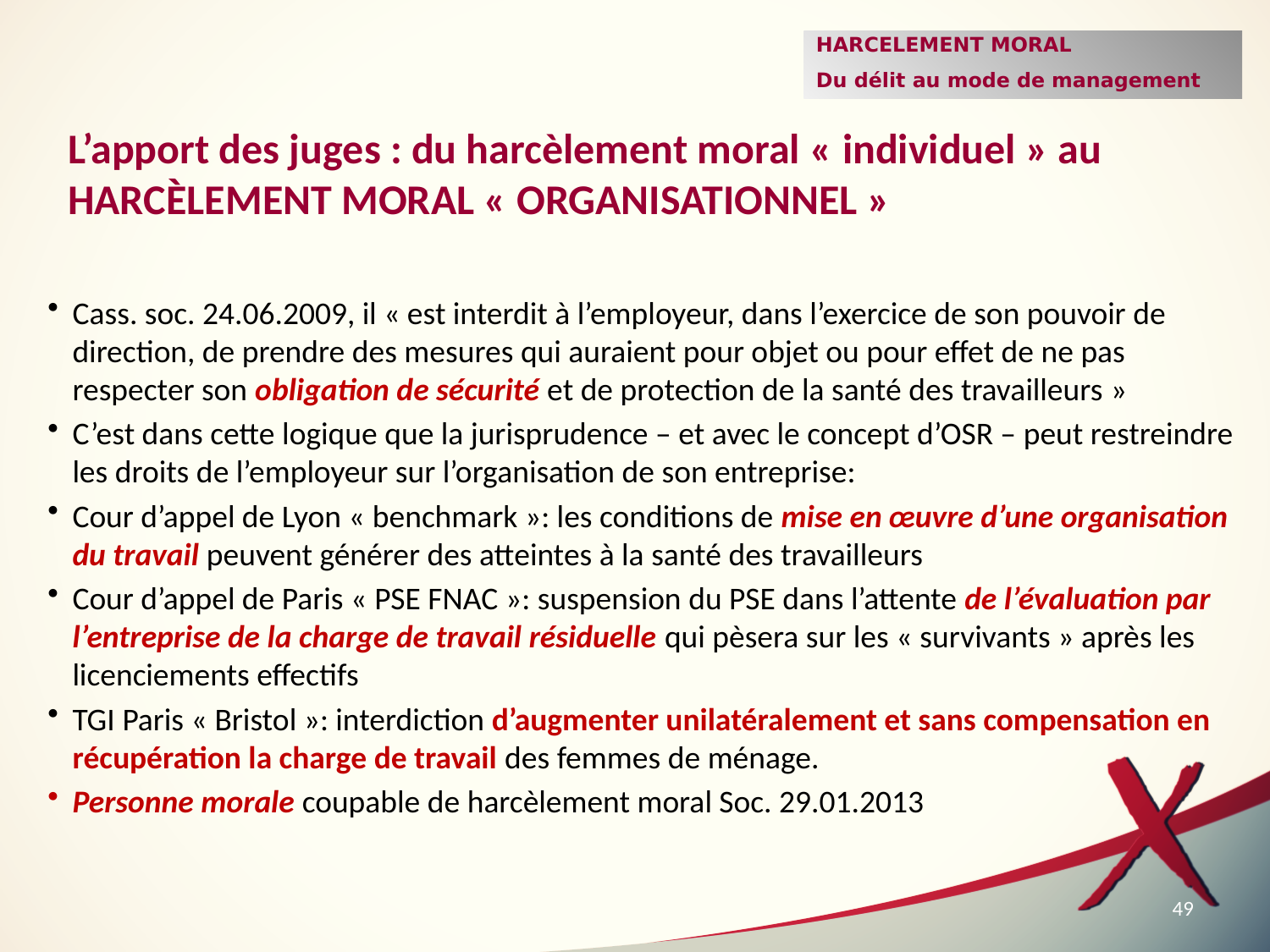

HARCELEMENT MORAL
Du délit au mode de management

L’apport des juges : du harcèlement moral « individuel » au
HARCÈLEMENT MORAL « ORGANISATIONNEL »
Cass. soc. 24.06.2009, il « est interdit à l’employeur, dans l’exercice de son pouvoir de direction, de prendre des mesures qui auraient pour objet ou pour effet de ne pas respecter son obligation de sécurité et de protection de la santé des travailleurs »
C’est dans cette logique que la jurisprudence – et avec le concept d’OSR – peut restreindre les droits de l’employeur sur l’organisation de son entreprise:
Cour d’appel de Lyon « benchmark »: les conditions de mise en œuvre d’une organisation du travail peuvent générer des atteintes à la santé des travailleurs
Cour d’appel de Paris « PSE FNAC »: suspension du PSE dans l’attente de l’évaluation par l’entreprise de la charge de travail résiduelle qui pèsera sur les « survivants » après les licenciements effectifs
TGI Paris « Bristol »: interdiction d’augmenter unilatéralement et sans compensation en récupération la charge de travail des femmes de ménage.
Personne morale coupable de harcèlement moral Soc. 29.01.2013
49